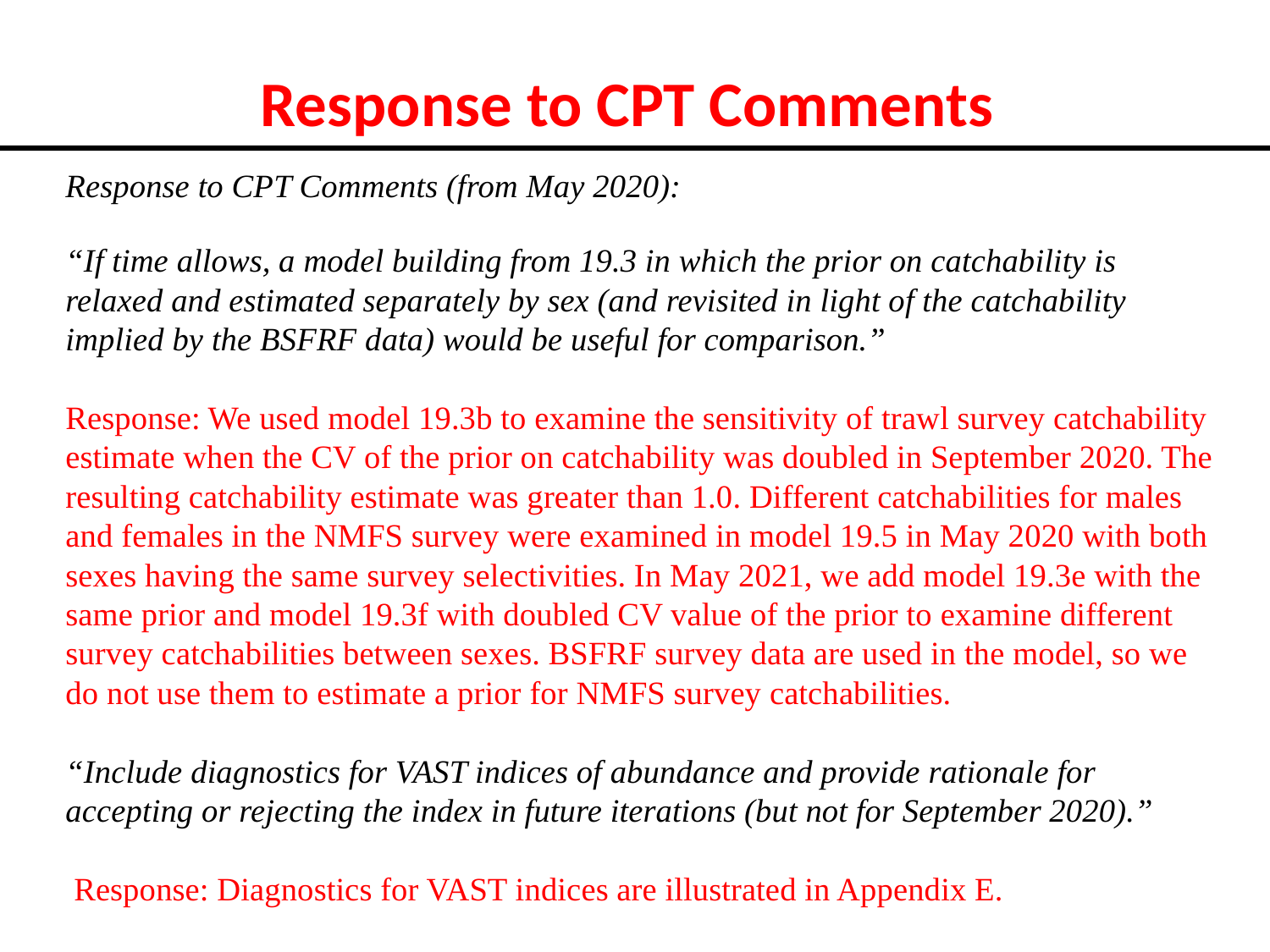

# Response to CPT Comments

Response to CPT Comments (from May 2020):

“If time allows, a model building from 19.3 in which the prior on catchability is relaxed and estimated separately by sex (and revisited in light of the catchability implied by the BSFRF data) would be useful for comparison.”

Response: We used model 19.3b to examine the sensitivity of trawl survey catchability estimate when the CV of the prior on catchability was doubled in September 2020. The resulting catchability estimate was greater than 1.0. Different catchabilities for males and females in the NMFS survey were examined in model 19.5 in May 2020 with both sexes having the same survey selectivities. In May 2021, we add model 19.3e with the same prior and model 19.3f with doubled CV value of the prior to examine different survey catchabilities between sexes. BSFRF survey data are used in the model, so we do not use them to estimate a prior for NMFS survey catchabilities.

“Include diagnostics for VAST indices of abundance and provide rationale for accepting or rejecting the index in future iterations (but not for September 2020).”

 Response: Diagnostics for VAST indices are illustrated in Appendix E.